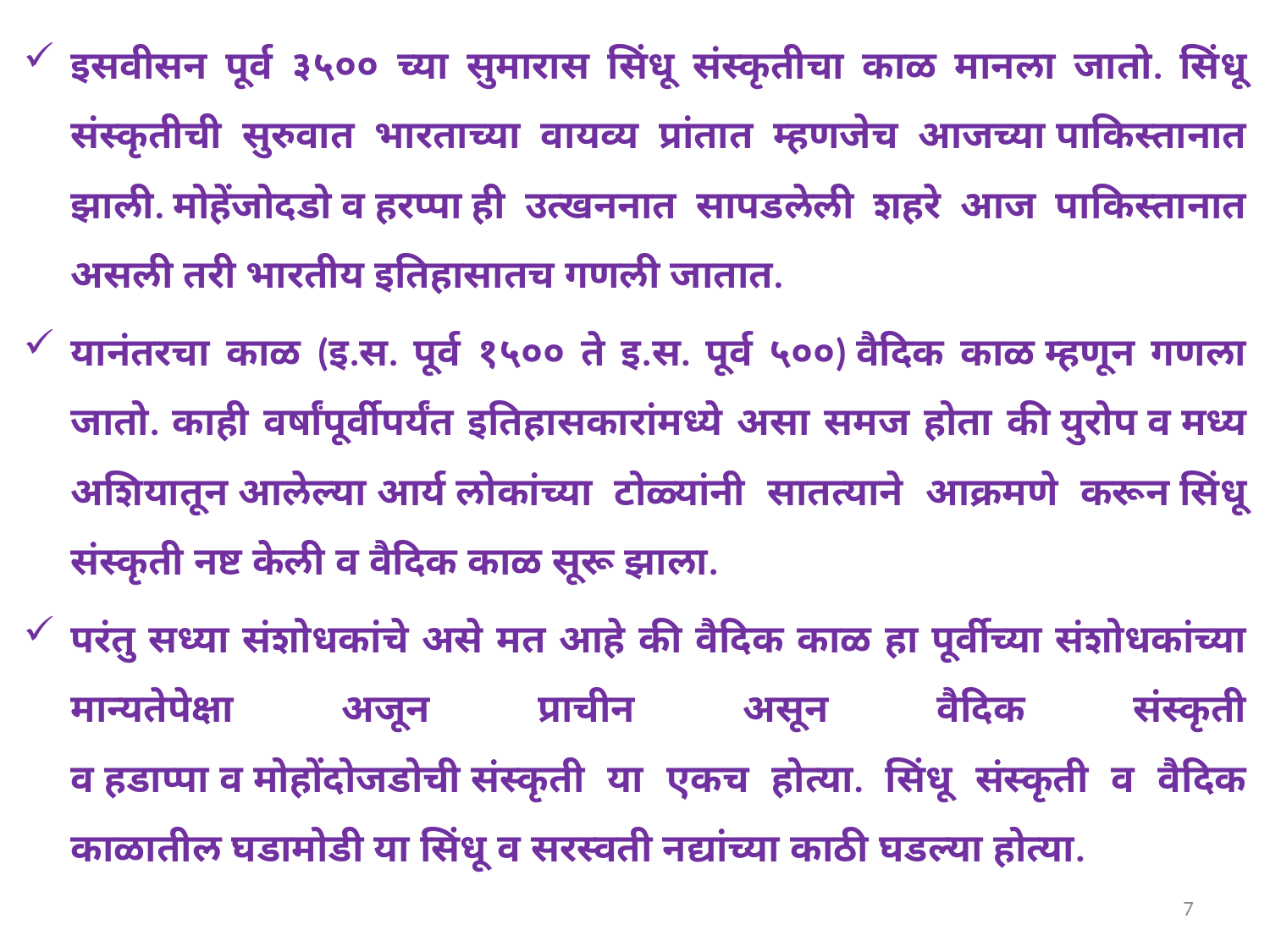

इसवीसन पूर्व ३५०० च्या सुमारास सिंधू संस्कृतीचा काळ मानला जातो. सिंधू संस्कृतीची सुरुवात भारताच्या वायव्य प्रांतात म्हणजेच आजच्या पाकिस्तानात झाली. मोहेंजोदडो व हरप्पा ही उत्खननात सापडलेली शहरे आज पाकिस्तानात असली तरी भारतीय इतिहासातच गणली जातात.
यानंतरचा काळ (इ.स. पूर्व १५०० ते इ.स. पूर्व ५००) वैदिक काळ म्हणून गणला जातो. काही वर्षांपूर्वीपर्यंत इतिहासकारांमध्ये असा समज होता की युरोप व मध्य अशियातून आलेल्या आर्य लोकांच्या टोळ्यांनी सातत्याने आक्रमणे करून सिंधू संस्कृती नष्ट केली व वैदिक काळ सूरू झाला.
परंतु सध्या संशोधकांचे असे मत आहे की वैदिक काळ हा पूर्वीच्या संशोधकांच्या मान्यतेपेक्षा अजून प्राचीन असून वैदिक संस्कृती व हडाप्पा व मोहोंदोजडोची संस्कृती या एकच होत्या. सिंधू संस्कृती व वैदिक काळातील घडामोडी या सिंधू व सरस्वती नद्यांच्या काठी घडल्या होत्या.
7